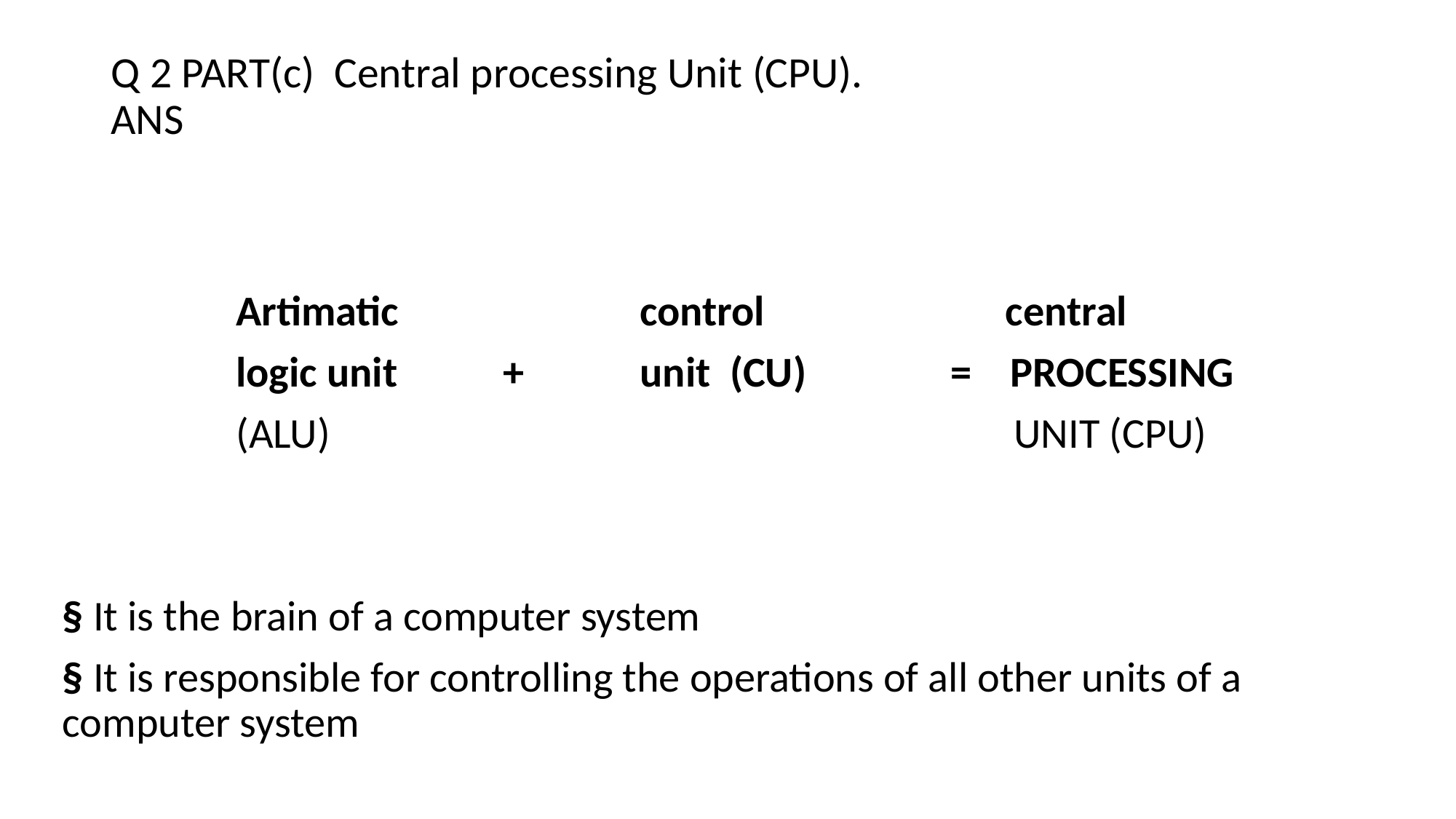

# Q 2 PART(c)  Central processing Unit (CPU). ANS

                  Artimatic                         control                         central
                  logic unit           +            unit  (CU)               =    PROCESSING
                  (ALU)                                                                       UNIT (CPU)

§ It is the brain of a computer system
§ It is responsible for controlling the operations of all other units of a computer system